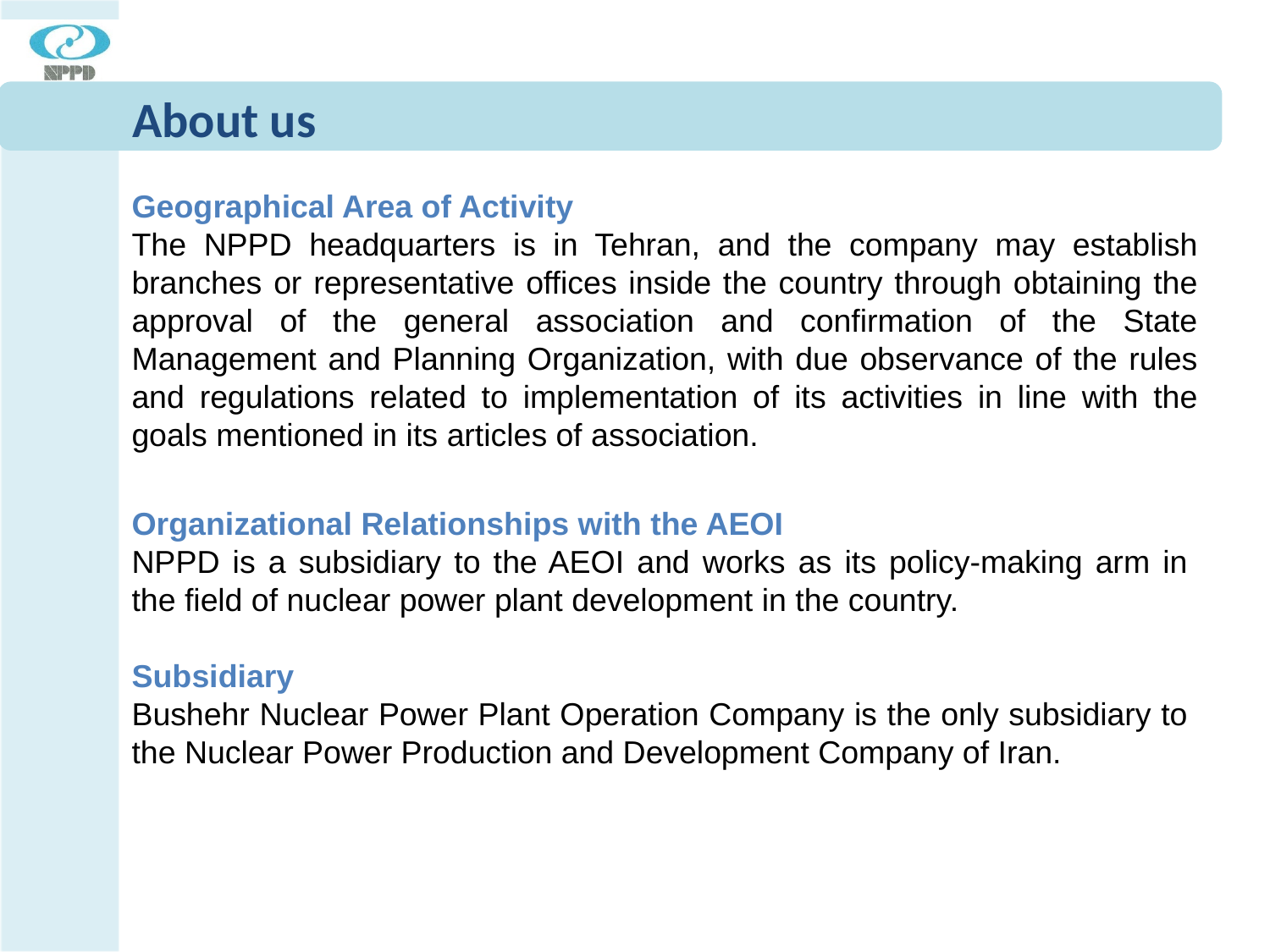

# About us
Geographical Area of Activity
The NPPD headquarters is in Tehran, and the company may establish branches or representative offices inside the country through obtaining the approval of the general association and confirmation of the State Management and Planning Organization, with due observance of the rules and regulations related to implementation of its activities in line with the goals mentioned in its articles of association.
Organizational Relationships with the AEOI
NPPD is a subsidiary to the AEOI and works as its policy-making arm in the field of nuclear power plant development in the country.

Subsidiary
Bushehr Nuclear Power Plant Operation Company is the only subsidiary to the Nuclear Power Production and Development Company of Iran.
21